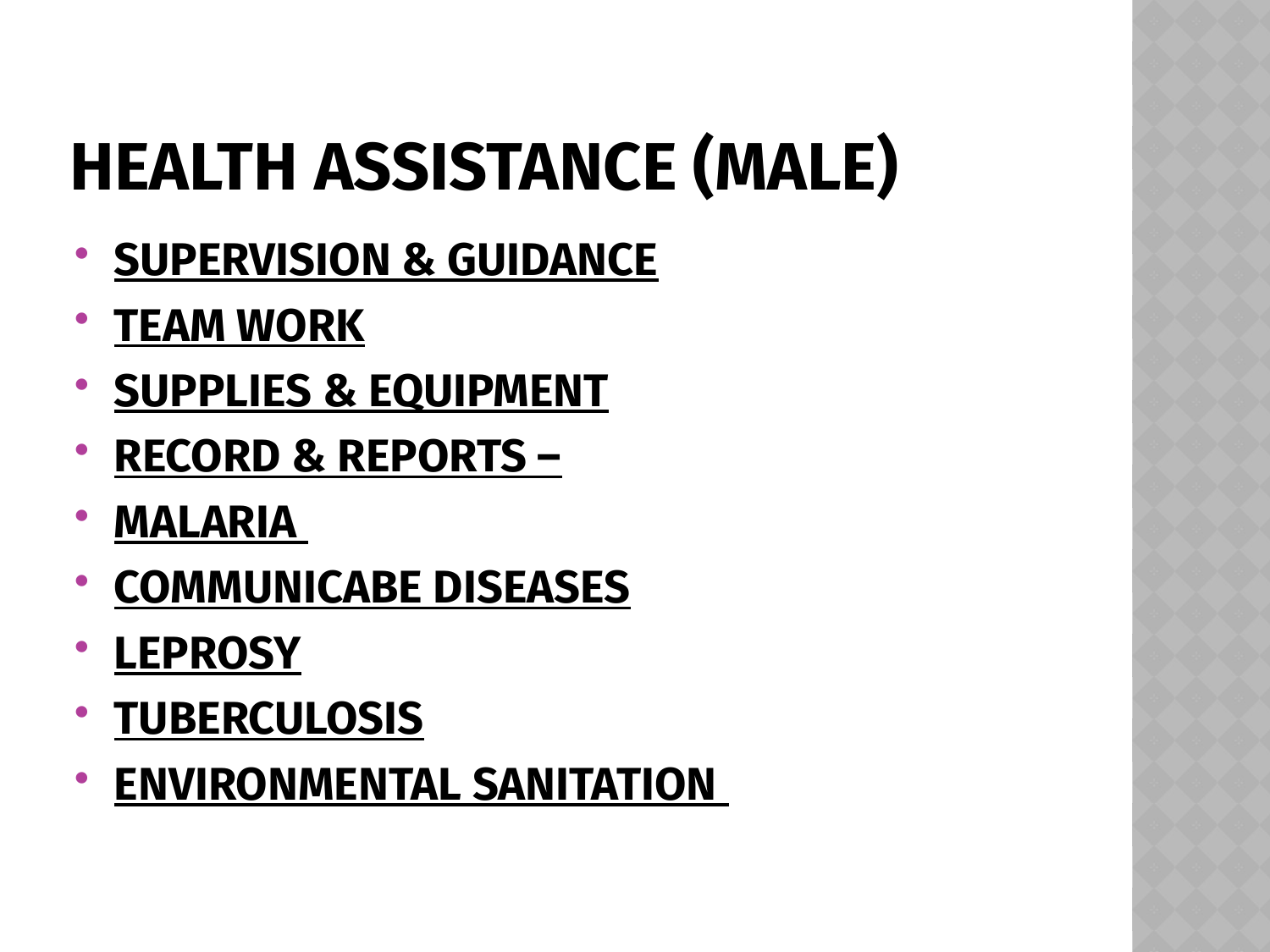

# Health assistance (male)
SUPERVISION & GUIDANCE
TEAM WORK
SUPPLIES & EQUIPMENT
RECORD & REPORTS –
MALARIA
COMMUNICABE DISEASES
LEPROSY
TUBERCULOSIS
ENVIRONMENTAL SANITATION